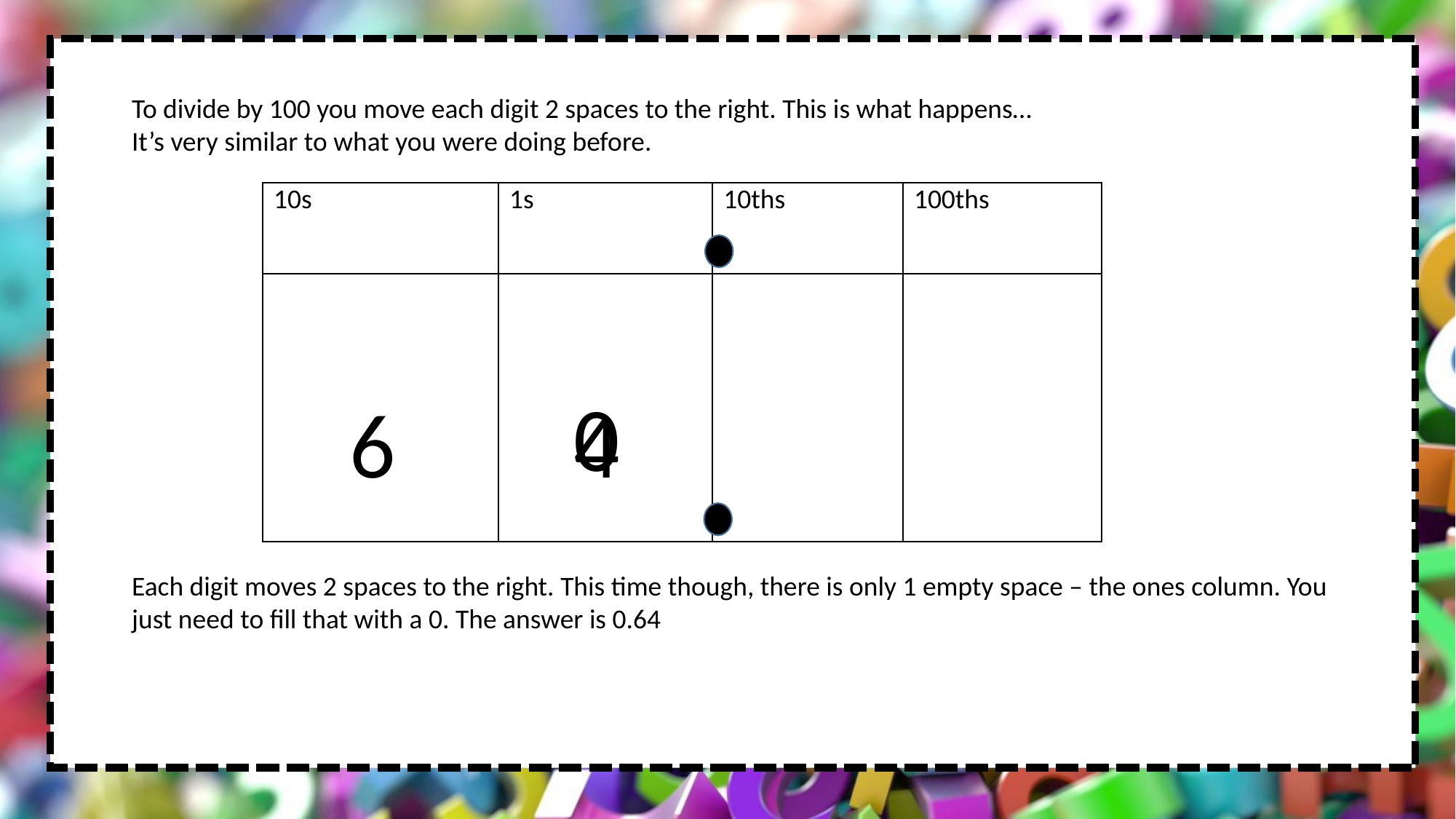

To divide by 100 you move each digit 2 spaces to the right. This is what happens…
It’s very similar to what you were doing before.
| 10s | 1s | 10ths | 100ths |
| --- | --- | --- | --- |
|  |  |  |  |

0
6
4

Each digit moves 2 spaces to the right. This time though, there is only 1 empty space – the ones column. You just need to fill that with a 0. The answer is 0.64